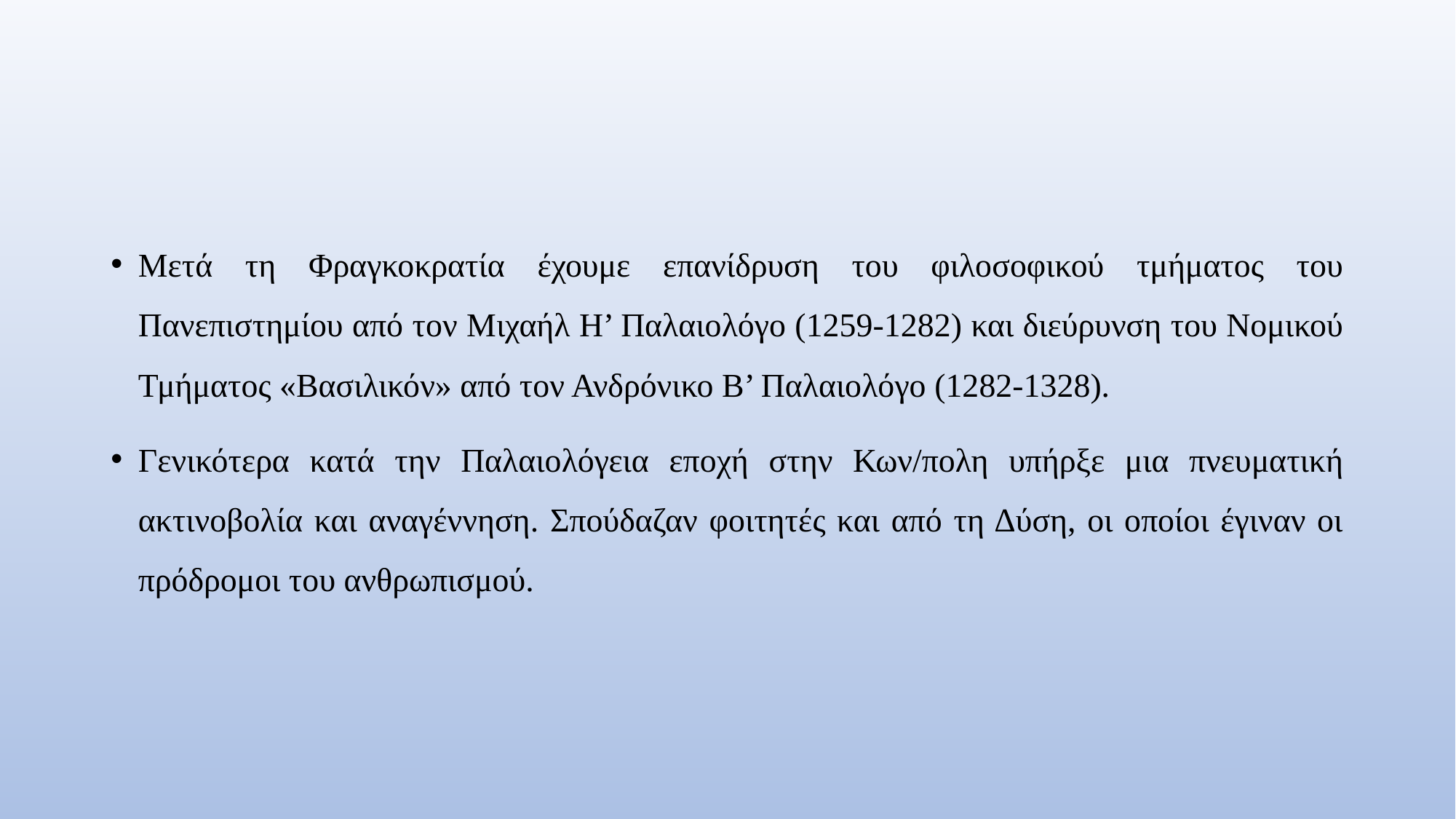

#
Μετά τη Φραγκοκρατία έχουμε επανίδρυση του φιλοσοφικού τμήματος του Πανεπιστημίου από τον Μιχαήλ Η’ Παλαιολόγο (1259-1282) και διεύρυνση του Νομικού Τμήματος «Βασιλικόν» από τον Ανδρόνικο Β’ Παλαιολόγο (1282-1328).
Γενικότερα κατά την Παλαιολόγεια εποχή στην Κων/πολη υπήρξε μια πνευματική ακτινοβολία και αναγέννηση. Σπούδαζαν φοιτητές και από τη Δύση, οι οποίοι έγιναν οι πρόδρομοι του ανθρωπισμού.